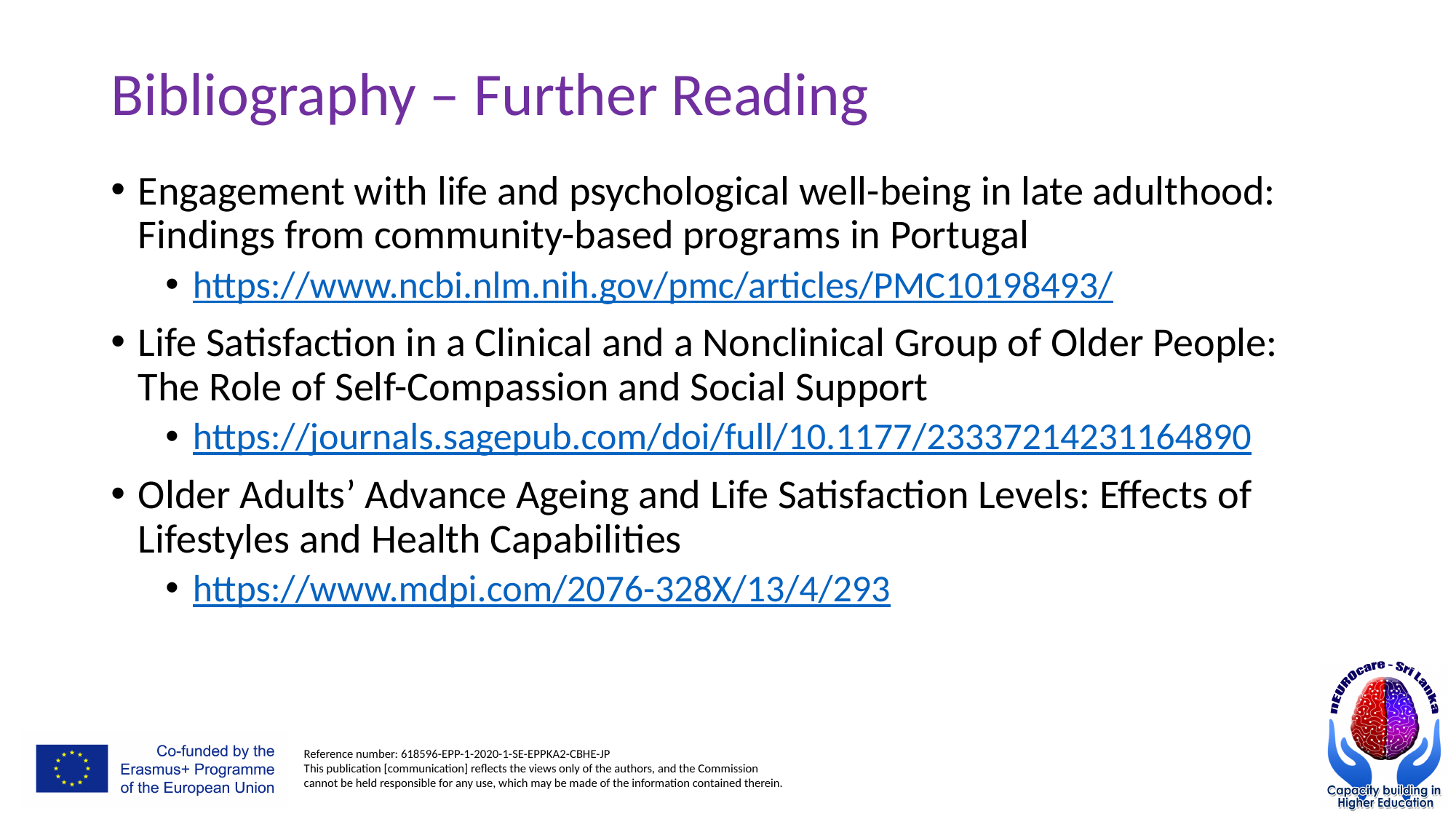

# Bibliography – Further Reading
Engagement with life and psychological well-being in late adulthood: Findings from community-based programs in Portugal
https://www.ncbi.nlm.nih.gov/pmc/articles/PMC10198493/
Life Satisfaction in a Clinical and a Nonclinical Group of Older People: The Role of Self-Compassion and Social Support
https://journals.sagepub.com/doi/full/10.1177/23337214231164890
Older Adults’ Advance Ageing and Life Satisfaction Levels: Effects of Lifestyles and Health Capabilities
https://www.mdpi.com/2076-328X/13/4/293